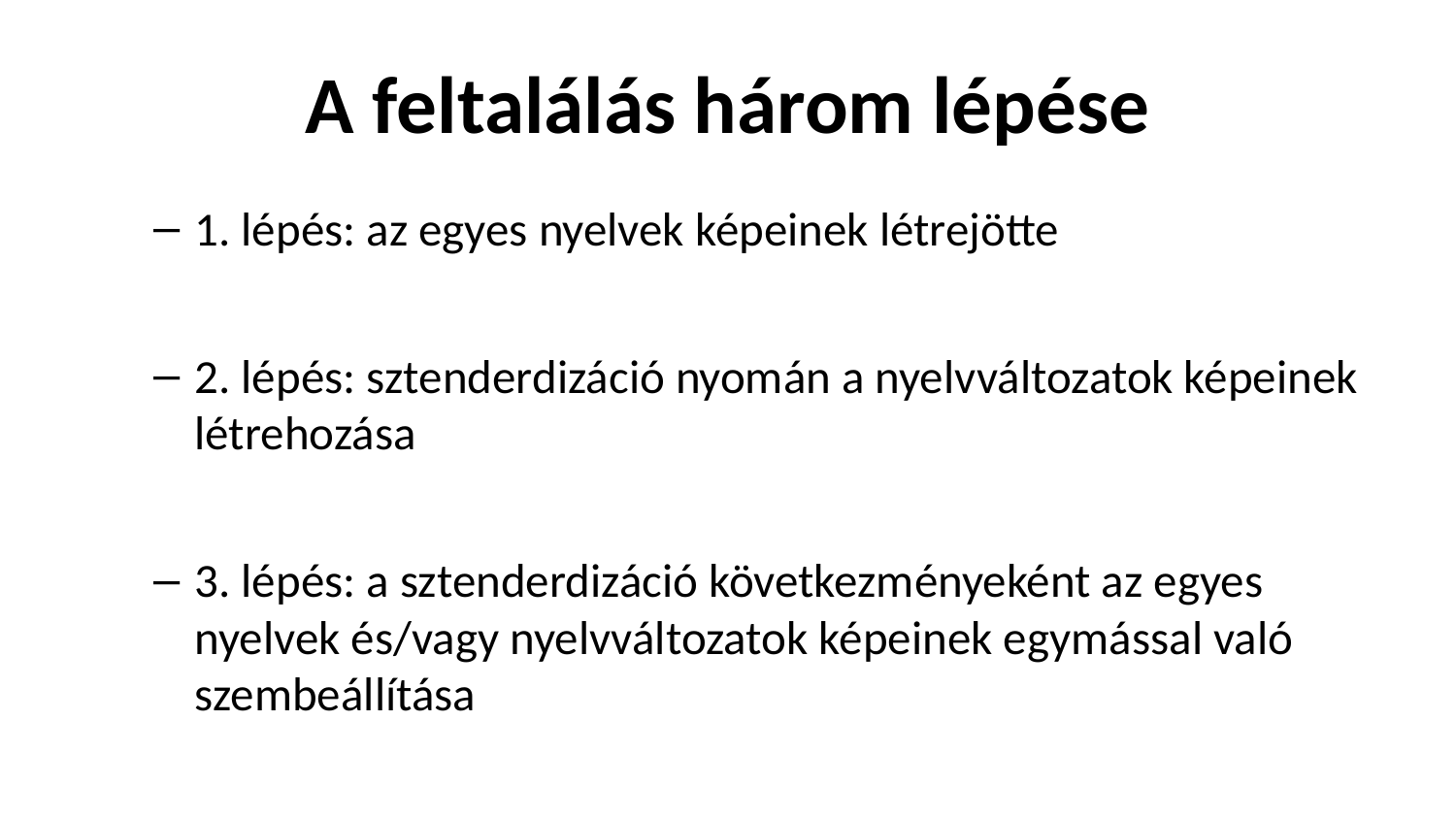

# A feltalálás három lépése
1. lépés: az egyes nyelvek képeinek létrejötte

2. lépés: sztenderdizáció nyomán a nyelvváltozatok képeinek létrehozása

3. lépés: a sztenderdizáció következményeként az egyes nyelvek és/vagy nyelvváltozatok képeinek egymással való szembeállítása